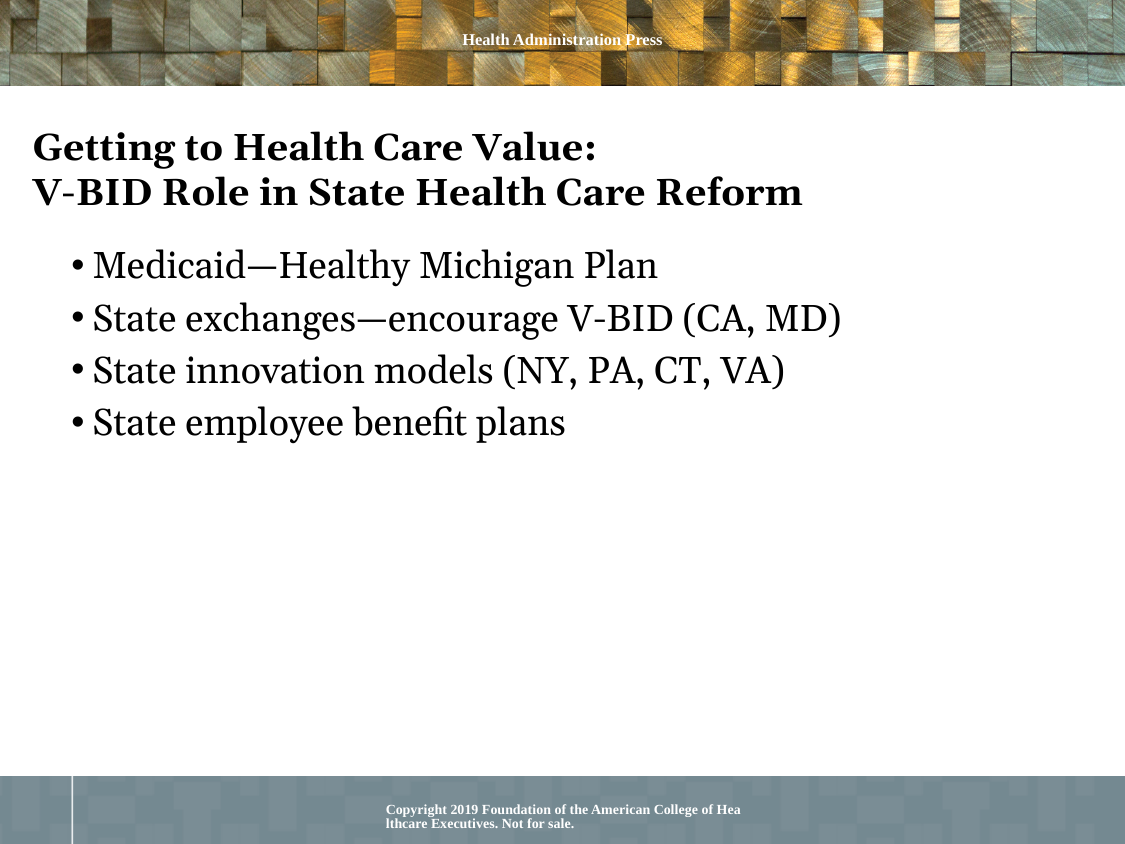

Getting to Health Care Value:
V-BID Role in State Health Care Reform
Medicaid—Healthy Michigan Plan
State exchanges—encourage V-BID (CA, MD)
State innovation models (NY, PA, CT, VA)
State employee benefit plans

Copyright 2019 Foundation of the American College of Healthcare Executives. Not for sale.